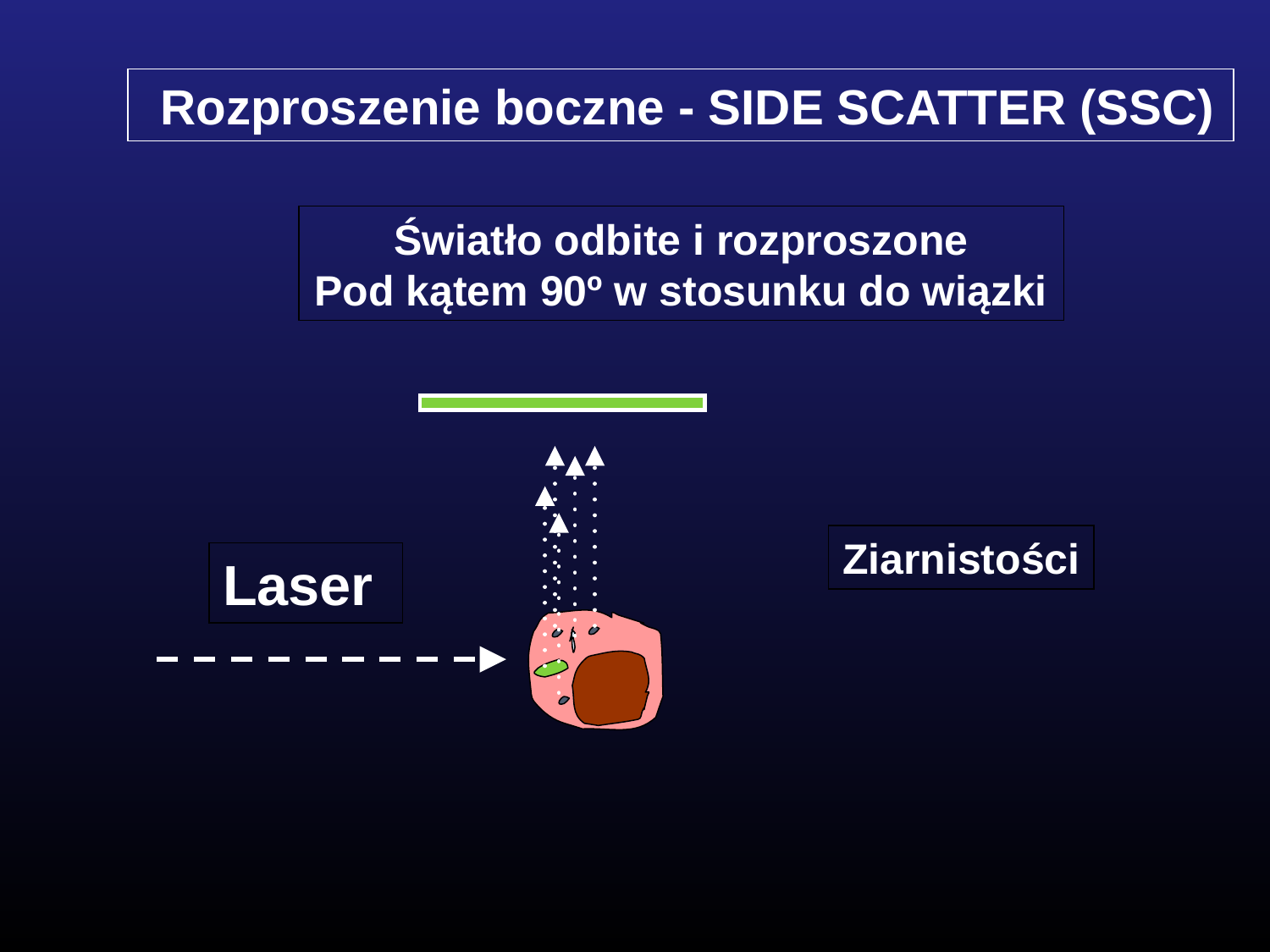

Rozproszenie boczne - SIDE SCATTER (SSC)
Światło odbite i rozproszone
Pod kątem 90º w stosunku do wiązki

Ziarnistości
Laser